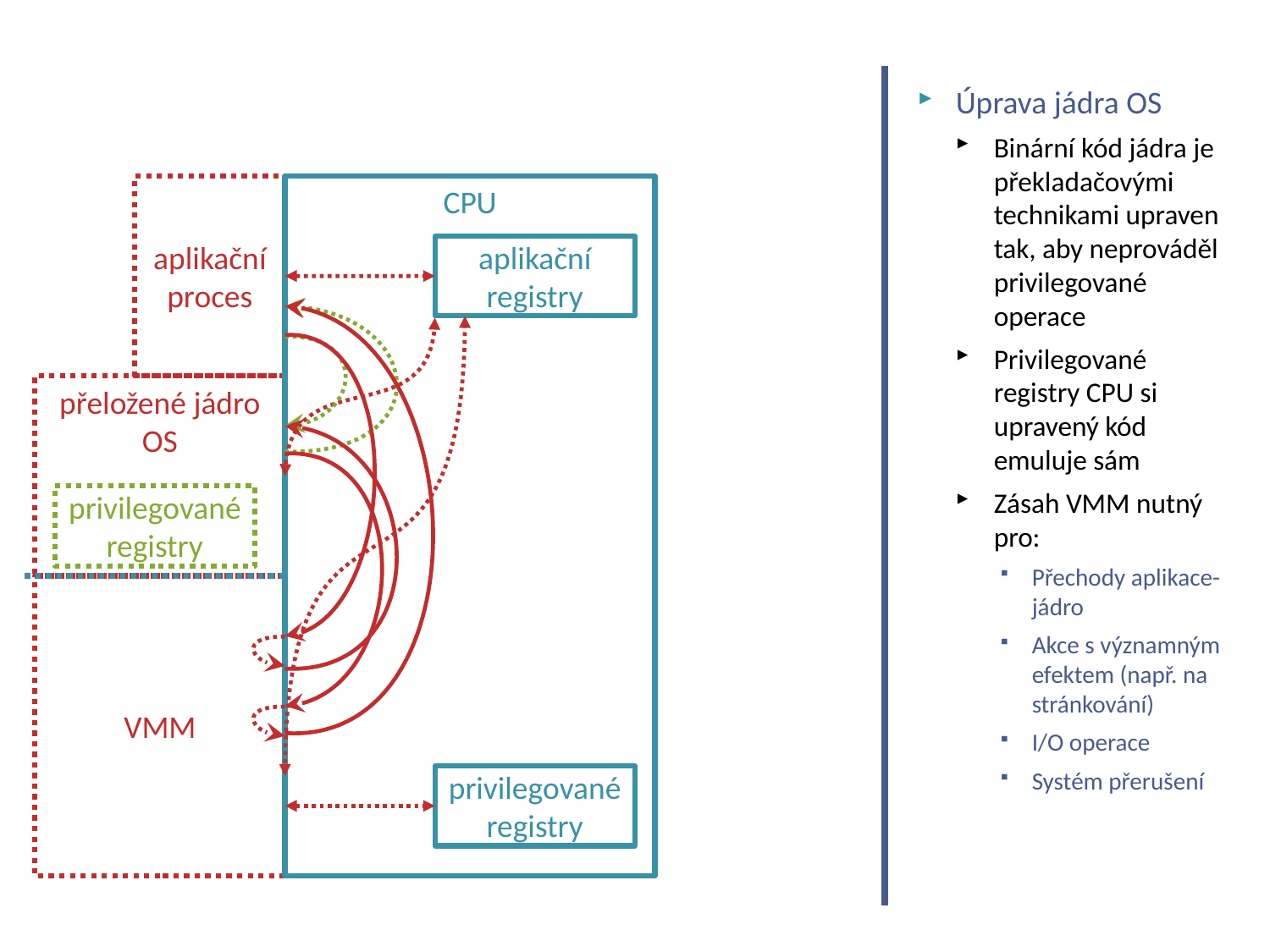

# Softwarová emulace s překladem (neprivilegovaný mód)
Úprava jádra OS
Binární kód jádra je překladačovými technikami upraven tak, aby neprováděl privilegované operace
Privilegované registry CPU si upravený kód emuluje sám
Zásah VMM nutný pro:
Přechody aplikace-jádro
Akce s významným efektem (např. na stránkování)
I/O operace
Systém přerušení

aplikační proces
CPU
aplikační registry

přeložené jádro OS

privilegovanéregistry
VMM

privilegovanéregistry
NSWI150 Virtualization and Cloud Computing  - 2023/2024 David Bednárek
62